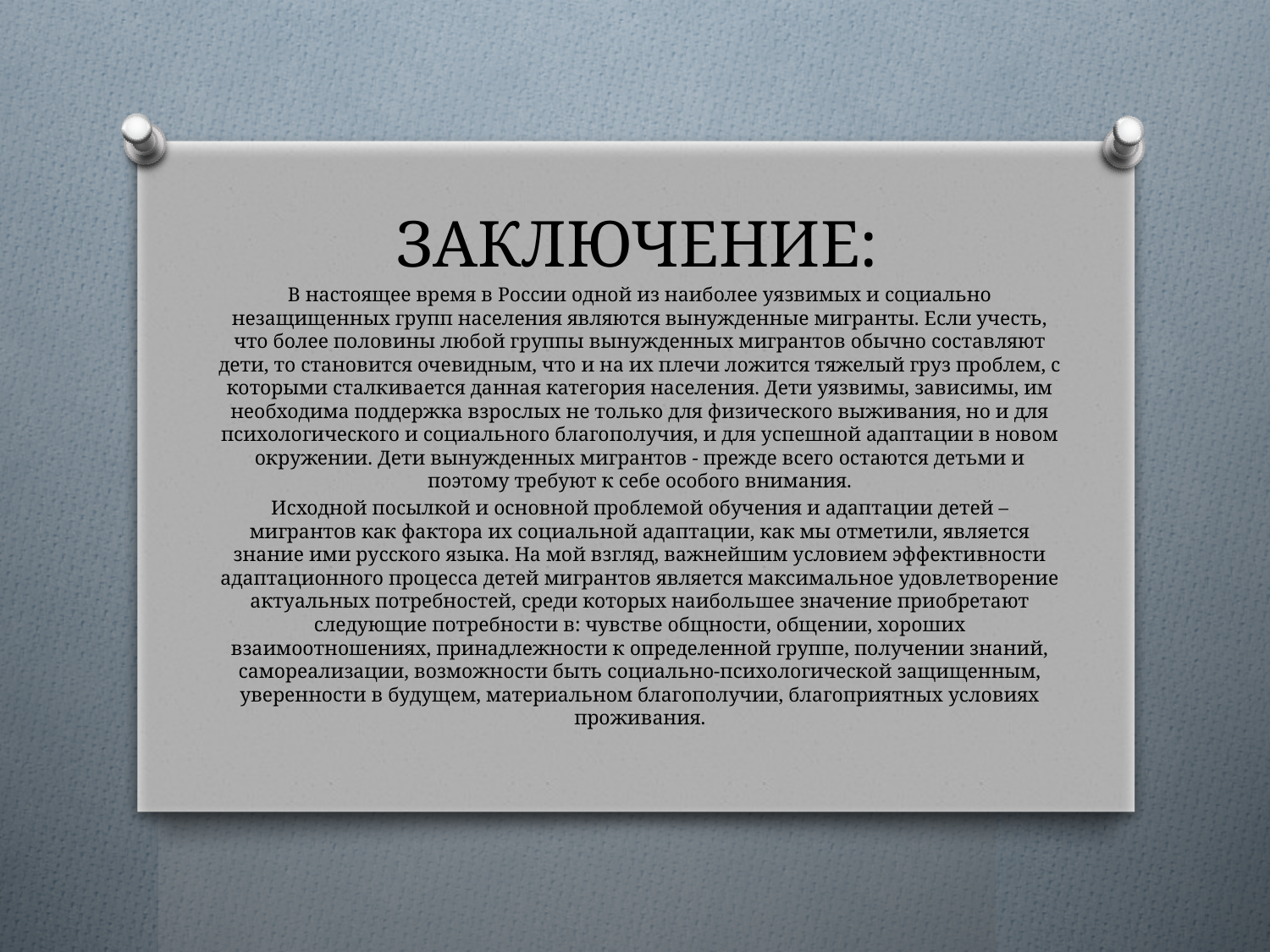

# ЗАКЛЮЧЕНИЕ:
В настоящее время в России одной из наиболее уязвимых и социально незащищенных групп населения являются вынужденные мигранты. Если учесть, что более половины любой группы вынужденных мигрантов обычно составляют дети, то становится очевидным, что и на их плечи ложится тяжелый груз проблем, с которыми сталкивается данная категория населения. Дети уязвимы, зависимы, им необходима поддержка взрослых не только для физического выживания, но и для психологического и социального благополучия, и для успешной адаптации в новом окружении. Дети вынужденных мигрантов - прежде всего остаются детьми и поэтому требуют к себе особого внимания.
Исходной посылкой и основной проблемой обучения и адаптации детей – мигрантов как фактора их социальной адаптации, как мы отметили, является знание ими русского языка. На мой взгляд, важнейшим условием эффективности адаптационного процесса детей мигрантов является максимальное удовлетворение актуальных потребностей, среди которых наибольшее значение приобретают следующие потребности в: чувстве общности, общении, хороших взаимоотношениях, принадлежности к определенной группе, получении знаний, самореализации, возможности быть социально-психологической защищенным, уверенности в будущем, материальном благополучии, благоприятных условиях проживания.